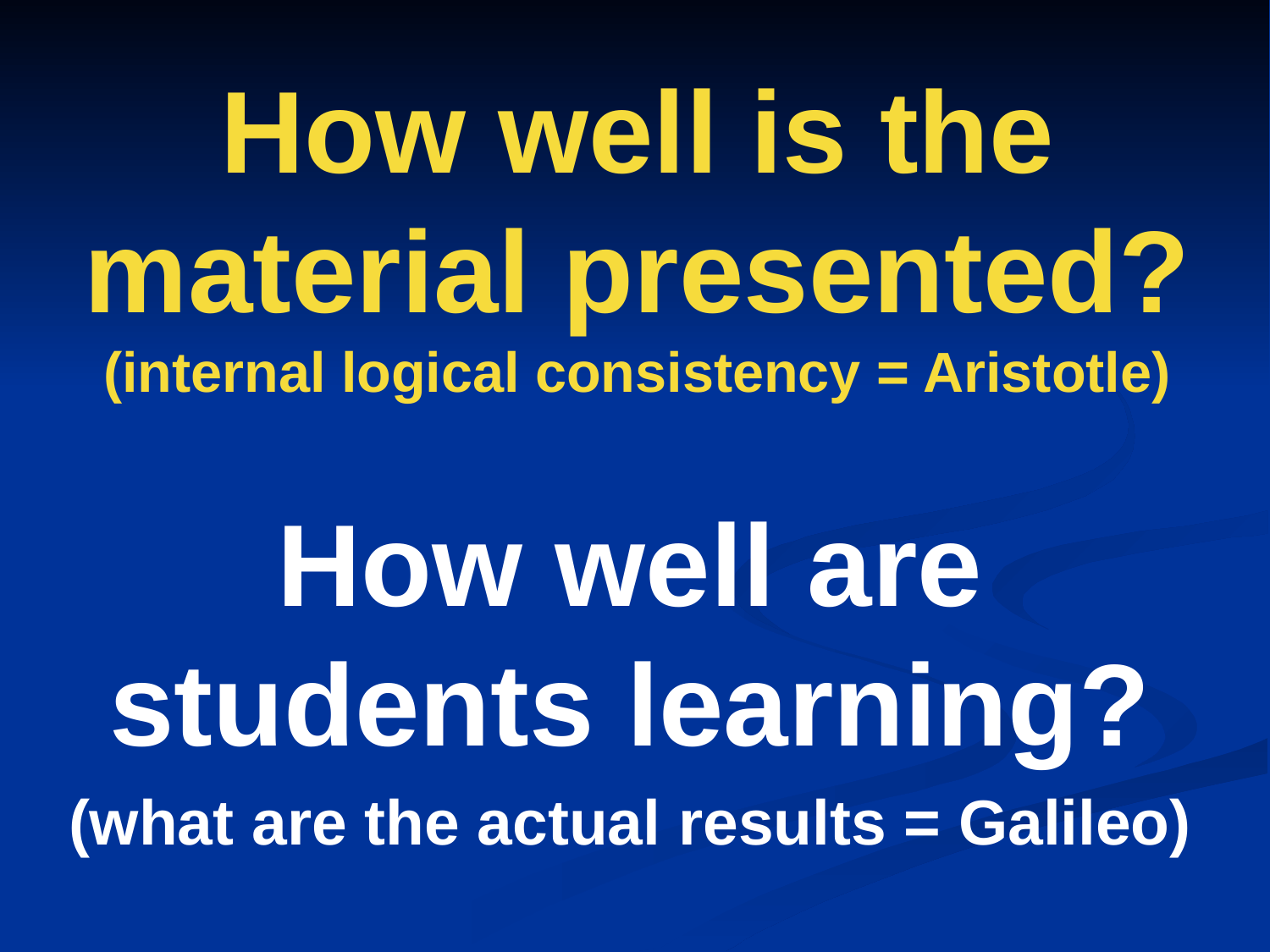

# How well is the material presented? (internal logical consistency = Aristotle)
How well are students learning?
(what are the actual results = Galileo)